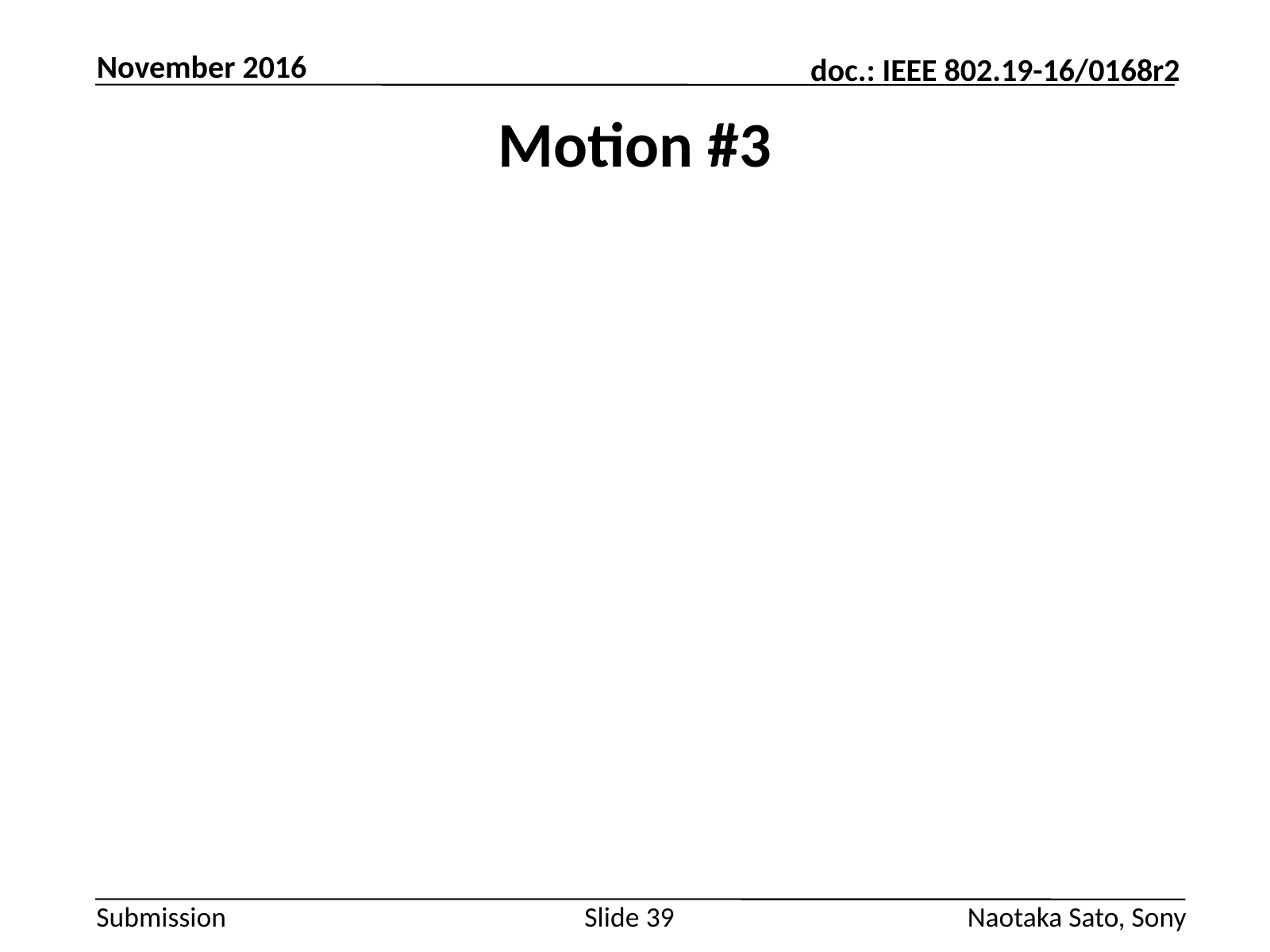

November 2016
# Motion #3

Slide 39
Naotaka Sato, Sony